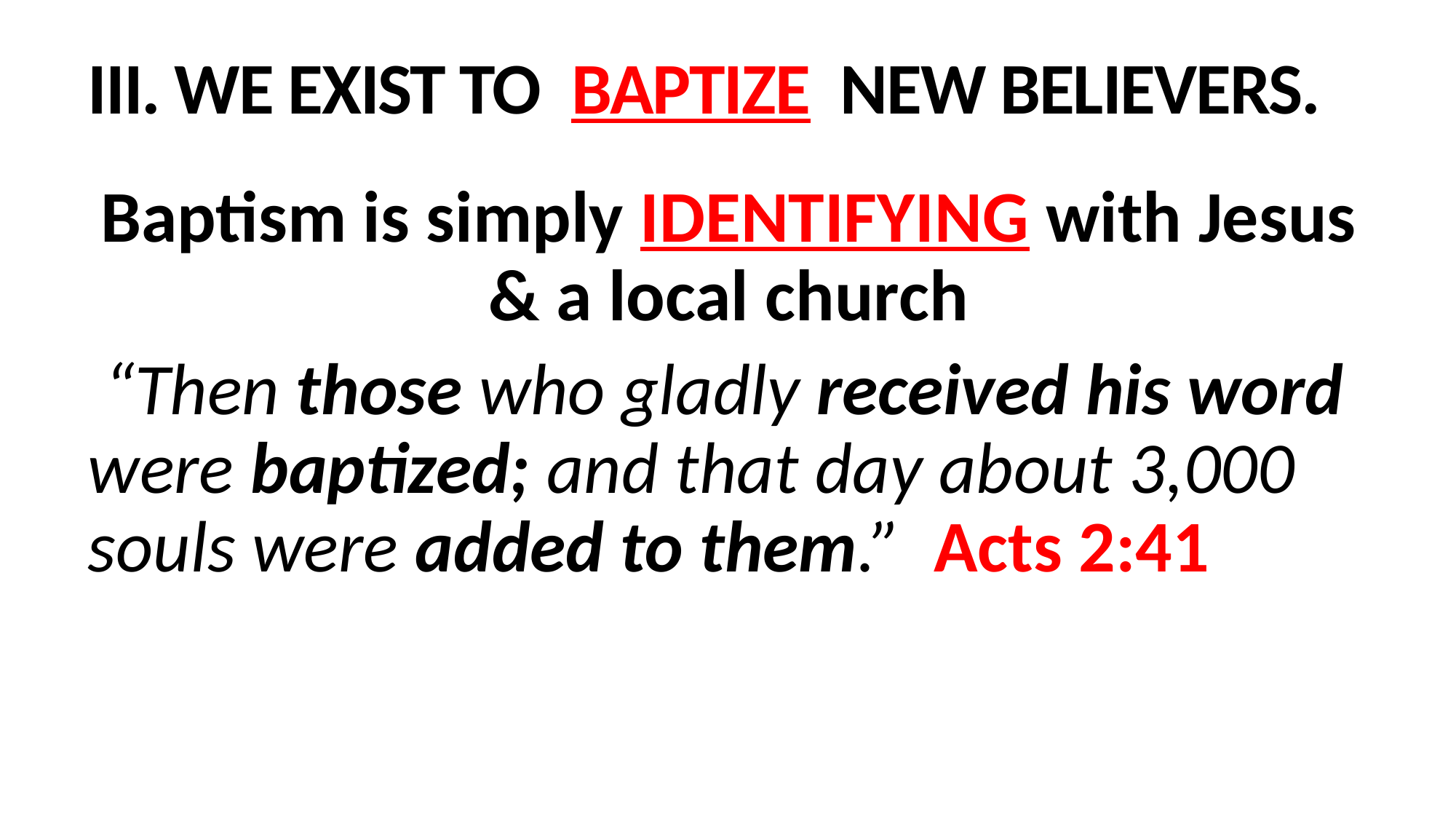

III. WE EXIST TO  BAPTIZE  NEW BELIEVERS.

Baptism is simply IDENTIFYING with Jesus & a local church
 “Then those who gladly received his word were baptized; and that day about 3,000 souls were added to them.”  Acts 2:41